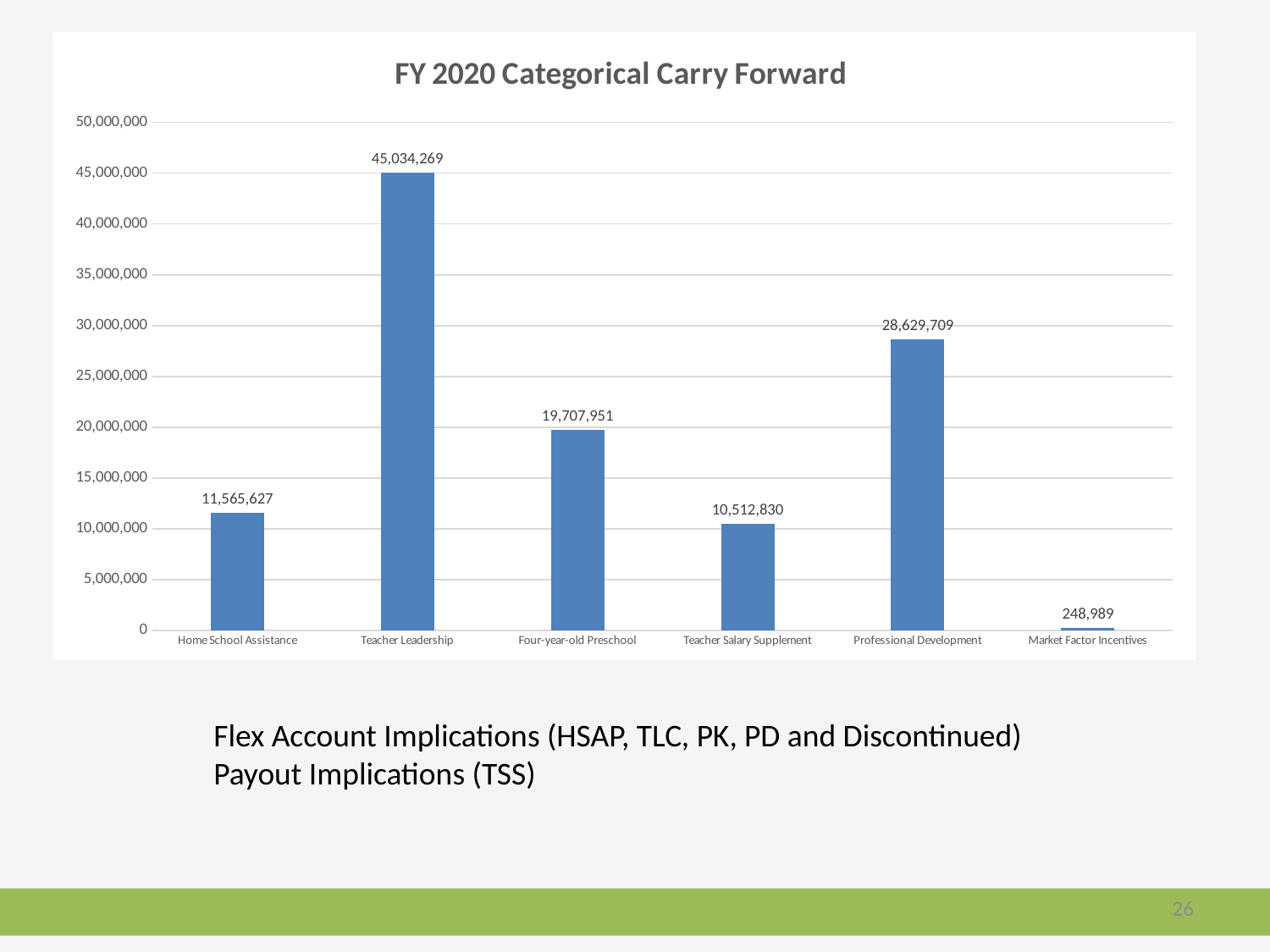

### Chart: FY 2020 Categorical Carry Forward

| Category | Home School Assistance |
|---|---|
| Home School Assistance | 11565626.84 |
| Teacher Leadership | 45034269.08999999 |
| Four-year-old Preschool | 19707951.48999999 |
| Teacher Salary Supplement | 10512829.510000002 |
| Professional Development | 28629708.649999987 |
| Market Factor Incentives | 248989.35999999996 |
Flex Account Implications (HSAP, TLC, PK, PD and Discontinued)
Payout Implications (TSS)
26